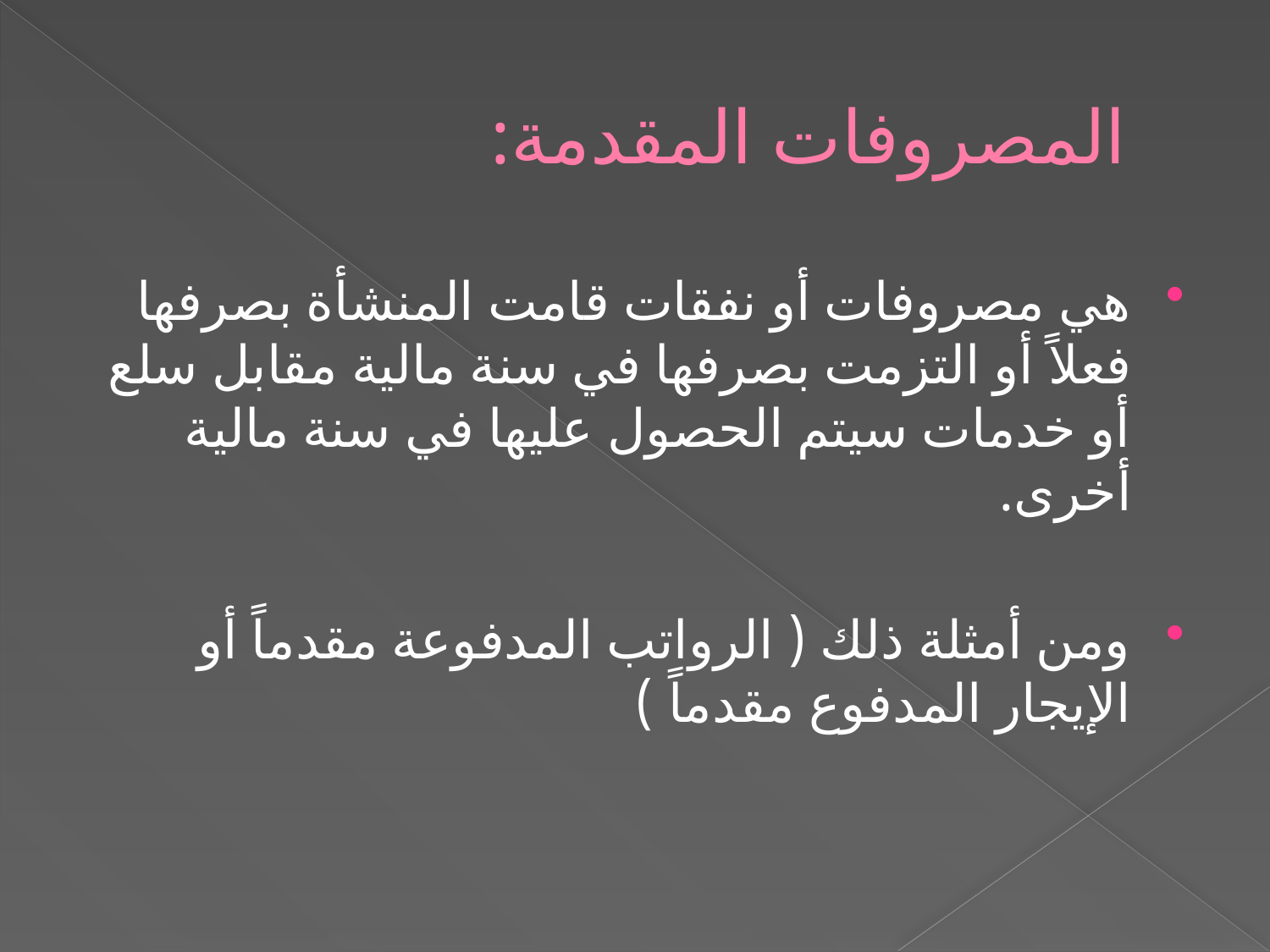

# المصروفات المقدمة:
هي مصروفات أو نفقات قامت المنشأة بصرفها فعلاً أو التزمت بصرفها في سنة مالية مقابل سلع أو خدمات سيتم الحصول عليها في سنة مالية أخرى.

ومن أمثلة ذلك ( الرواتب المدفوعة مقدماً أو الإيجار المدفوع مقدماً )